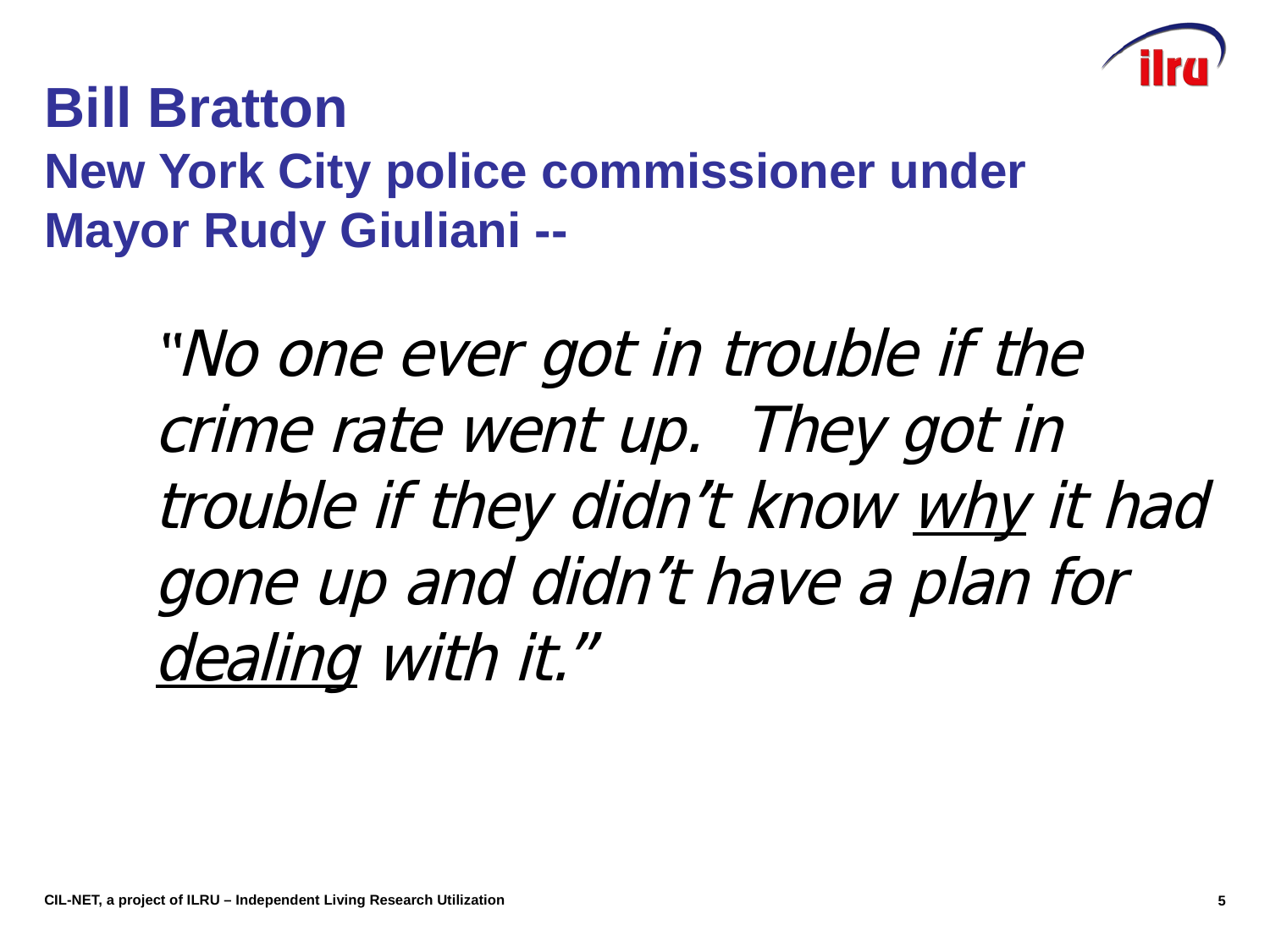

# Bill Bratton New York City police commissioner under Mayor Rudy Giuliani --
	“No one ever got in trouble if the crime rate went up.  They got in trouble if they didn’t know why it had gone up and didn’t have a plan for dealing with it.”